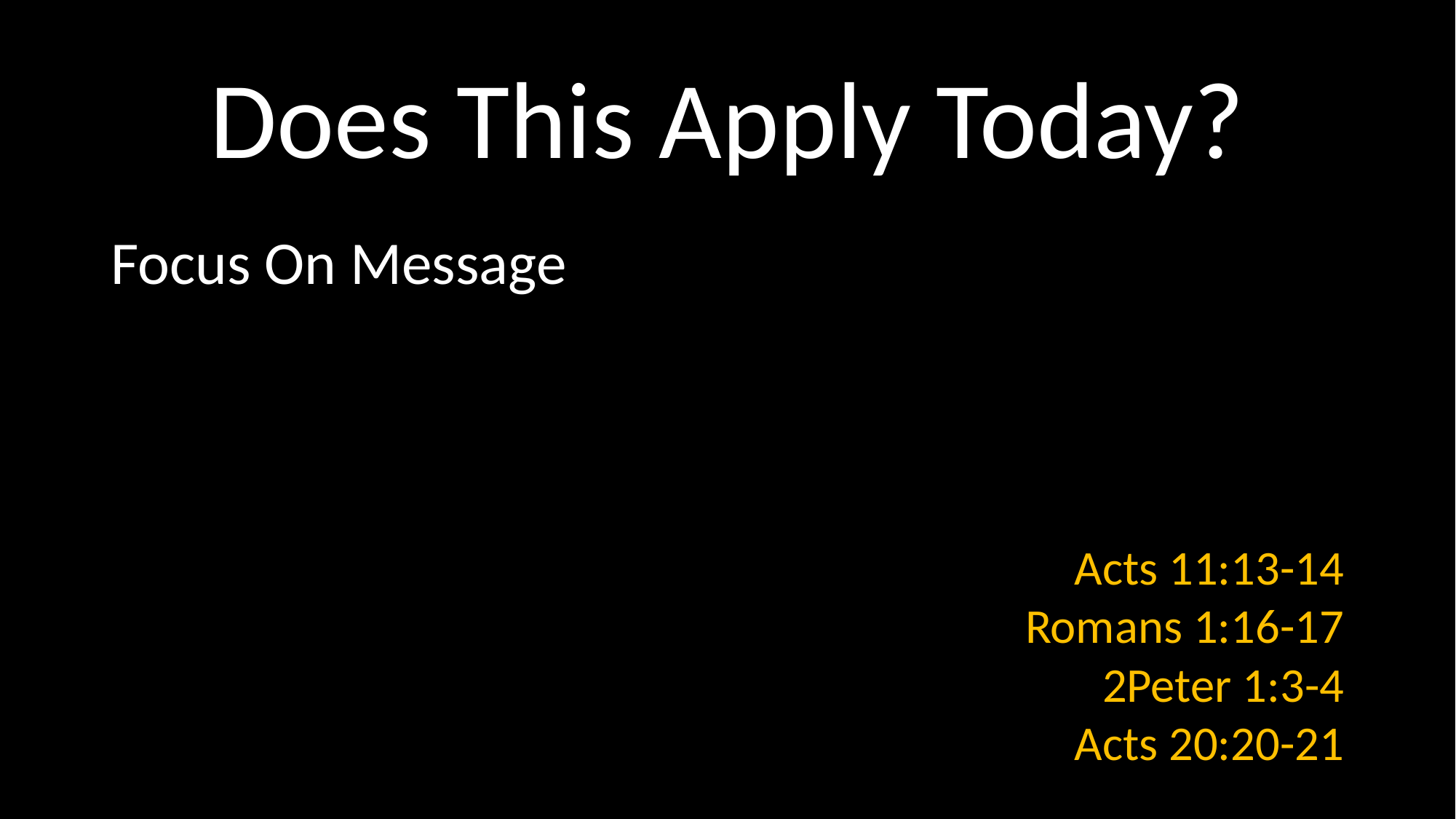

# Does This Apply Today?
Focus On Message
Acts 11:13-14
Romans 1:16-17
2Peter 1:3-4
Acts 20:20-21